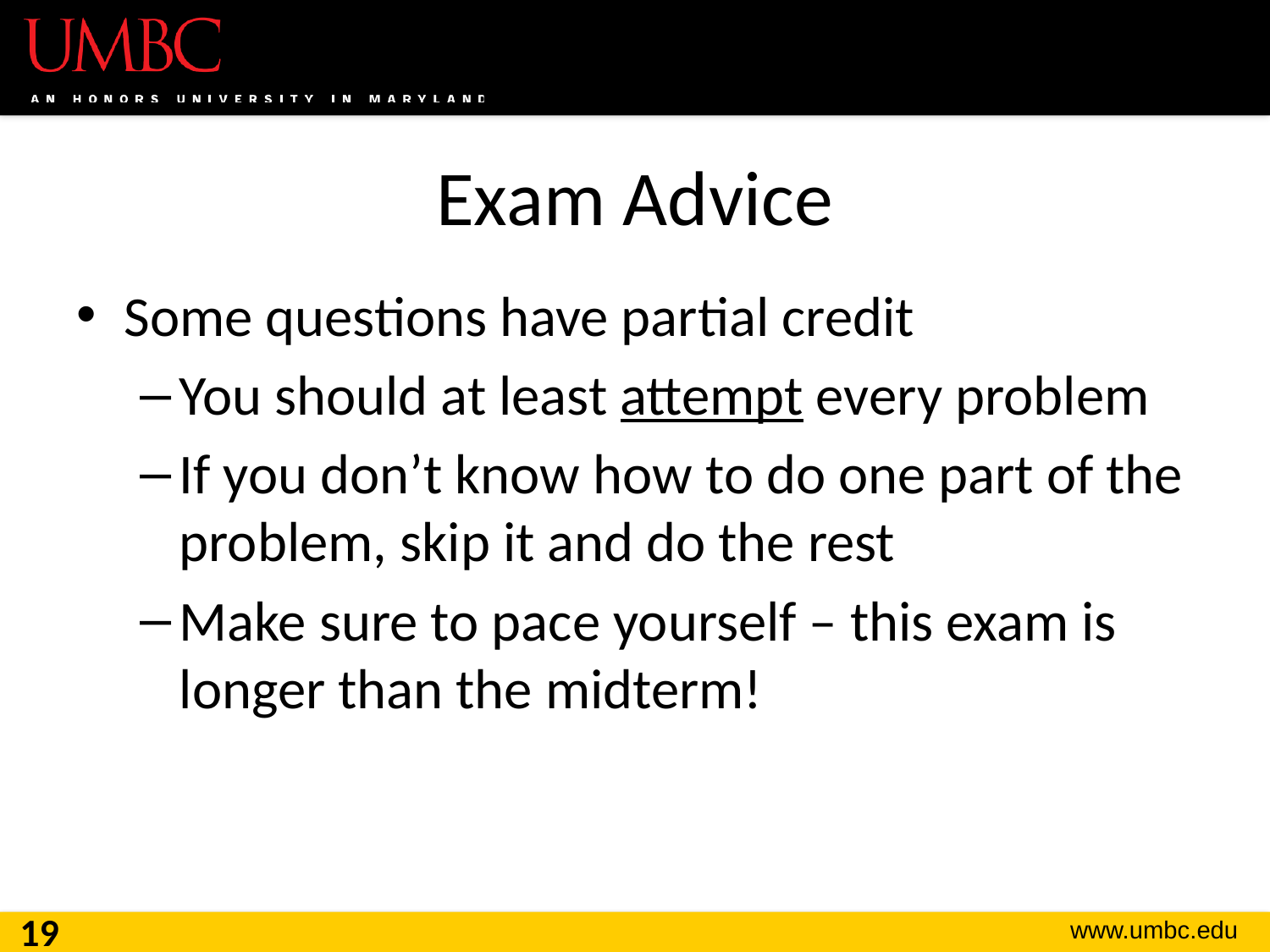

# Exam Advice
Some questions have partial credit
You should at least attempt every problem
If you don’t know how to do one part of the problem, skip it and do the rest
Make sure to pace yourself – this exam is longer than the midterm!

19